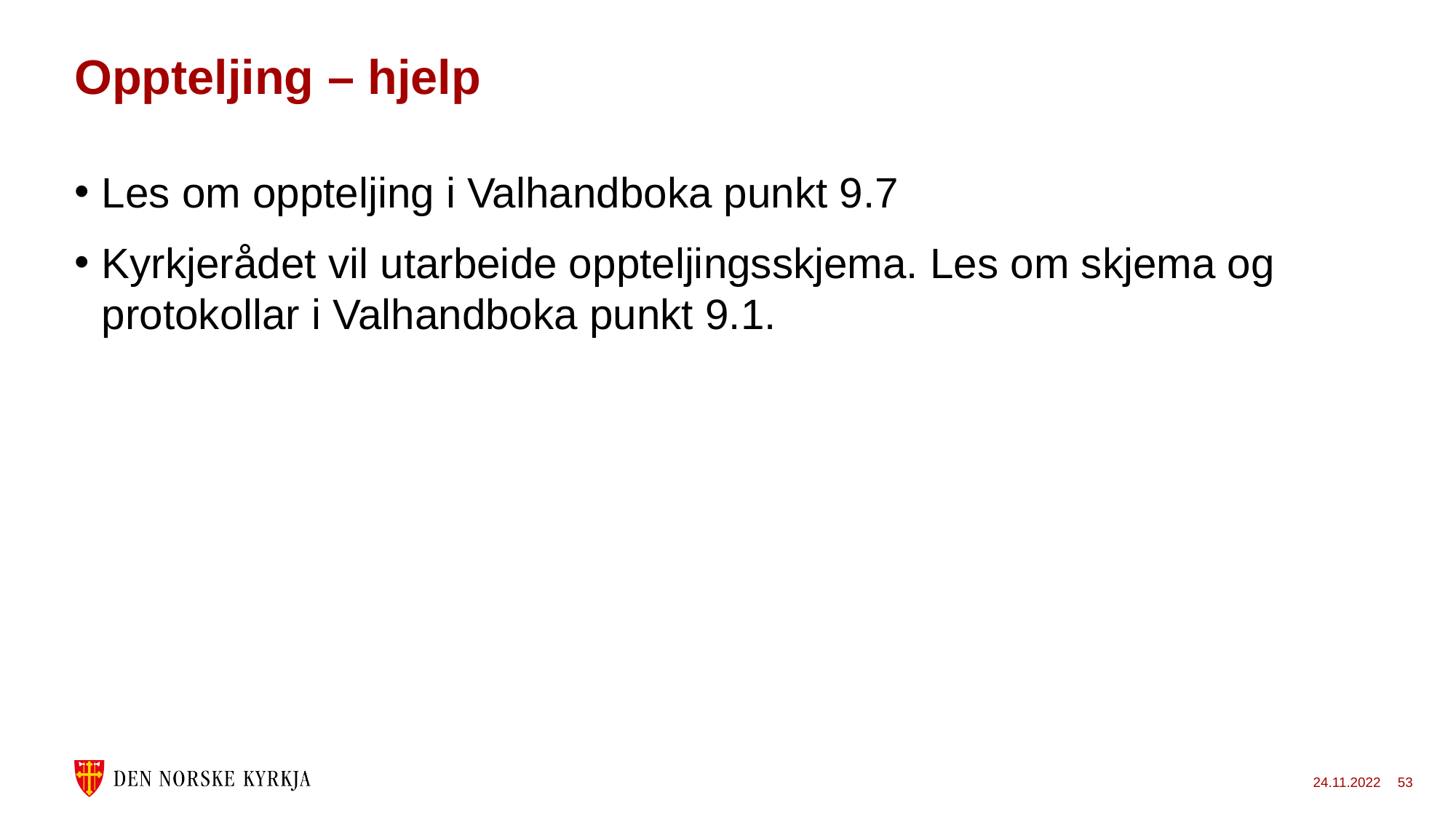

# Oppteljing – hjelp
Les om oppteljing i Valhandboka punkt 9.7
Kyrkjerådet vil utarbeide oppteljingsskjema. Les om skjema og protokollar i Valhandboka punkt 9.1.

24.11.2022
53